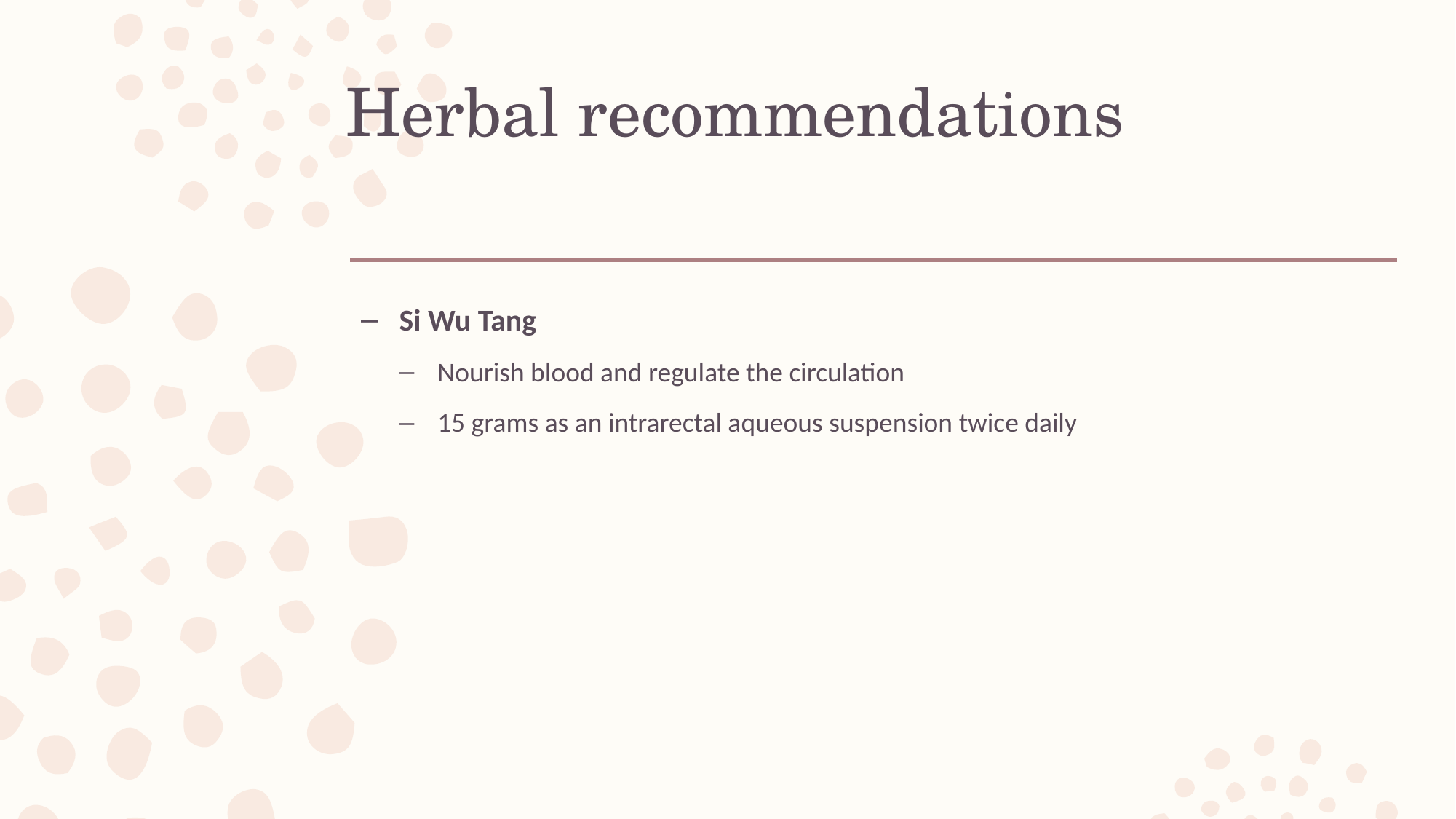

# Herbal recommendations
Si Wu Tang
Nourish blood and regulate the circulation
15 grams as an intrarectal aqueous suspension twice daily